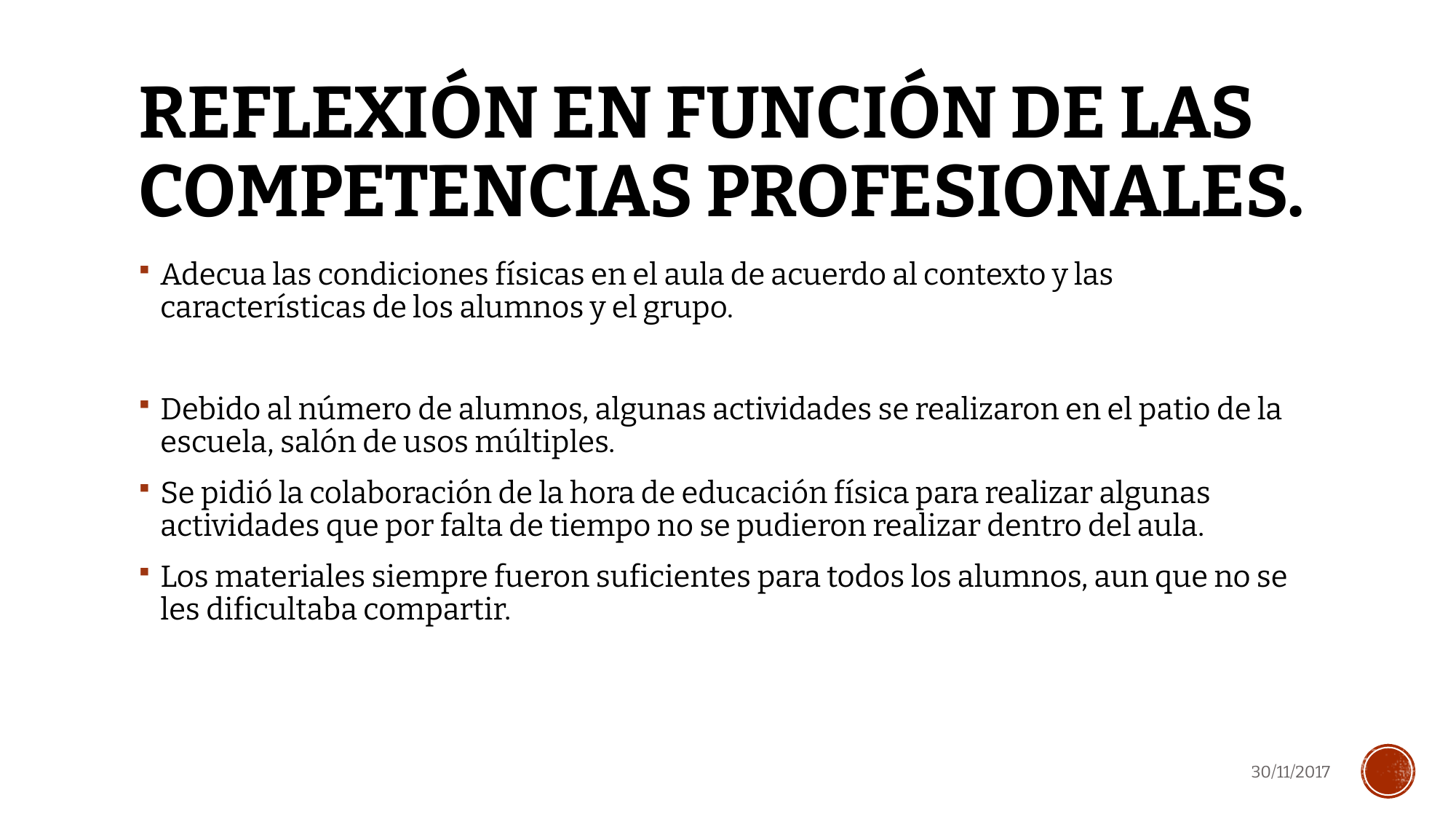

# Reflexión en función de las competencias profesionales.
Adecua las condiciones físicas en el aula de acuerdo al contexto y las características de los alumnos y el grupo.

Debido al número de alumnos, algunas actividades se realizaron en el patio de la escuela, salón de usos múltiples.
Se pidió la colaboración de la hora de educación física para realizar algunas actividades que por falta de tiempo no se pudieron realizar dentro del aula.
Los materiales siempre fueron suficientes para todos los alumnos, aun que no se les dificultaba compartir.
30/11/2017